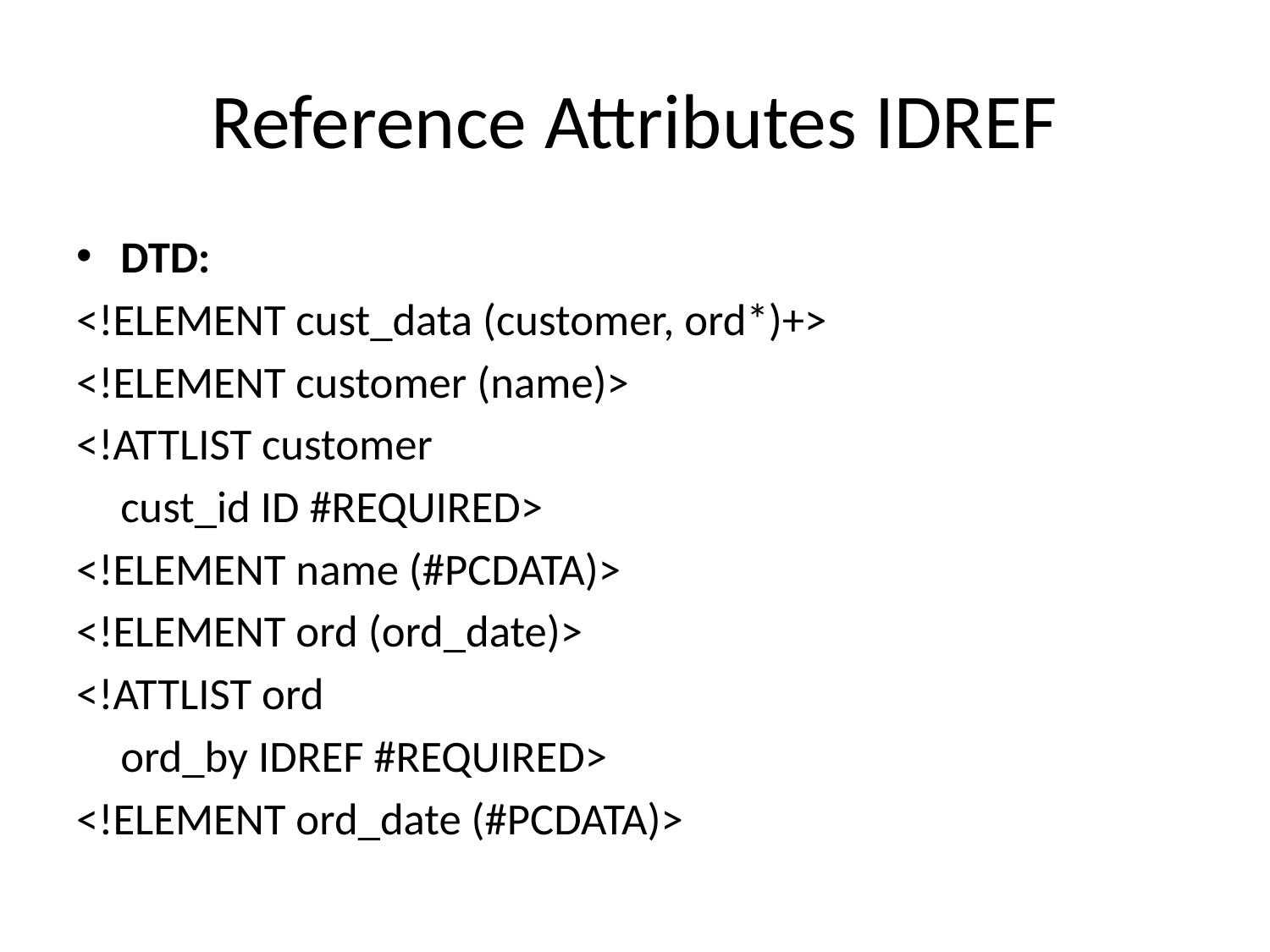

# Reference Attributes IDREF
DTD:
<!ELEMENT cust_data (customer, ord*)+>
<!ELEMENT customer (name)>
<!ATTLIST customer
	cust_id ID #REQUIRED>
<!ELEMENT name (#PCDATA)>
<!ELEMENT ord (ord_date)>
<!ATTLIST ord
	ord_by IDREF #REQUIRED>
<!ELEMENT ord_date (#PCDATA)>